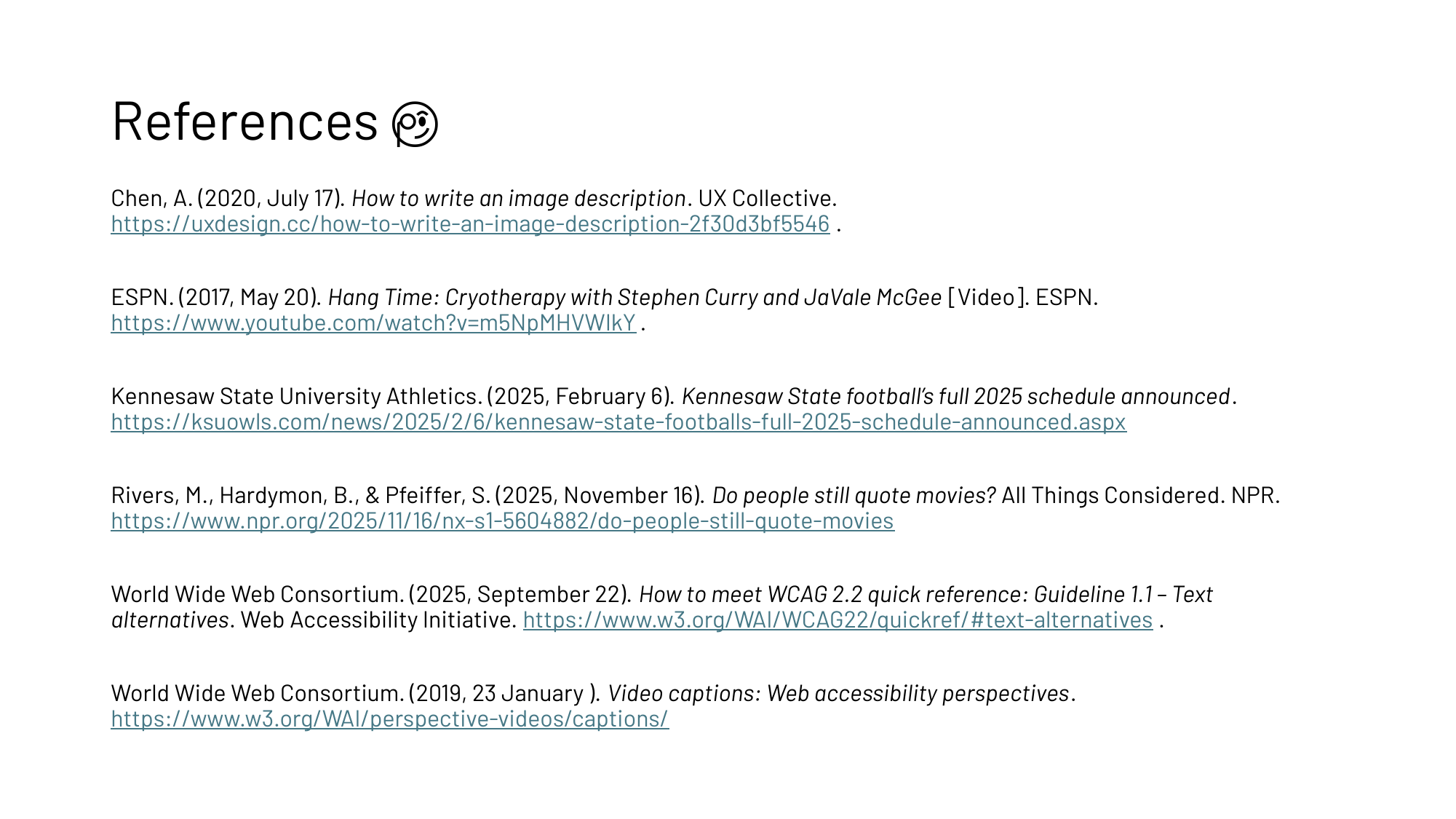

# References 🧐
Chen, A. (2020, July 17). How to write an image description. UX Collective. https://uxdesign.cc/how-to-write-an-image-description-2f30d3bf5546.

ESPN. (2017, May 20). Hang Time: Cryotherapy with Stephen Curry and JaVale McGee [Video]. ESPN. https://www.youtube.com/watch?v=m5NpMHVWIkY.

Kennesaw State University Athletics. (2025, February 6). Kennesaw State football’s full 2025 schedule announced. https://ksuowls.com/news/2025/2/6/kennesaw-state-footballs-full-2025-schedule-announced.aspx

Rivers, M., Hardymon, B., & Pfeiffer, S. (2025, November 16). Do people still quote movies? All Things Considered. NPR. https://www.npr.org/2025/11/16/nx-s1-5604882/do-people-still-quote-movies

World Wide Web Consortium. (2025, September 22). How to meet WCAG 2.2 quick reference: Guideline 1.1 – Text alternatives. Web Accessibility Initiative. https://www.w3.org/WAI/WCAG22/quickref/#text-alternatives.

World Wide Web Consortium. (2019, 23 January ). Video captions: Web accessibility perspectives.  https://www.w3.org/WAI/perspective-videos/captions/